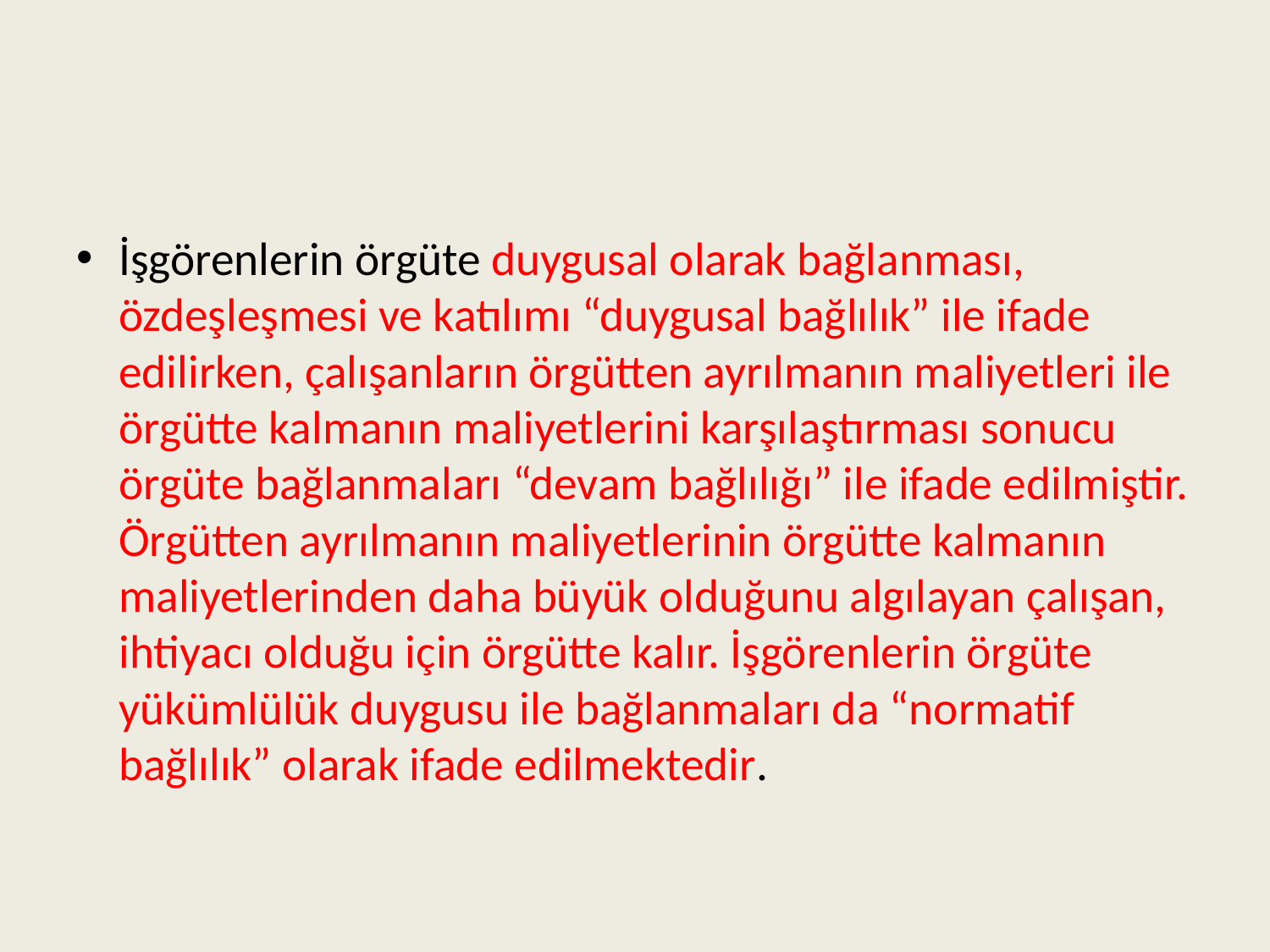

#
İşgörenlerin örgüte duygusal olarak bağlanması, özdeşleşmesi ve katılımı “duygusal bağlılık” ile ifade edilirken, çalışanların örgütten ayrılmanın maliyetleri ile örgütte kalmanın maliyetlerini karşılaştırması sonucu örgüte bağlanmaları “devam bağlılığı” ile ifade edilmiştir. Örgütten ayrılmanın maliyetlerinin örgütte kalmanın maliyetlerinden daha büyük olduğunu algılayan çalışan, ihtiyacı olduğu için örgütte kalır. İşgörenlerin örgüte yükümlülük duygusu ile bağlanmaları da “normatif bağlılık” olarak ifade edilmektedir.